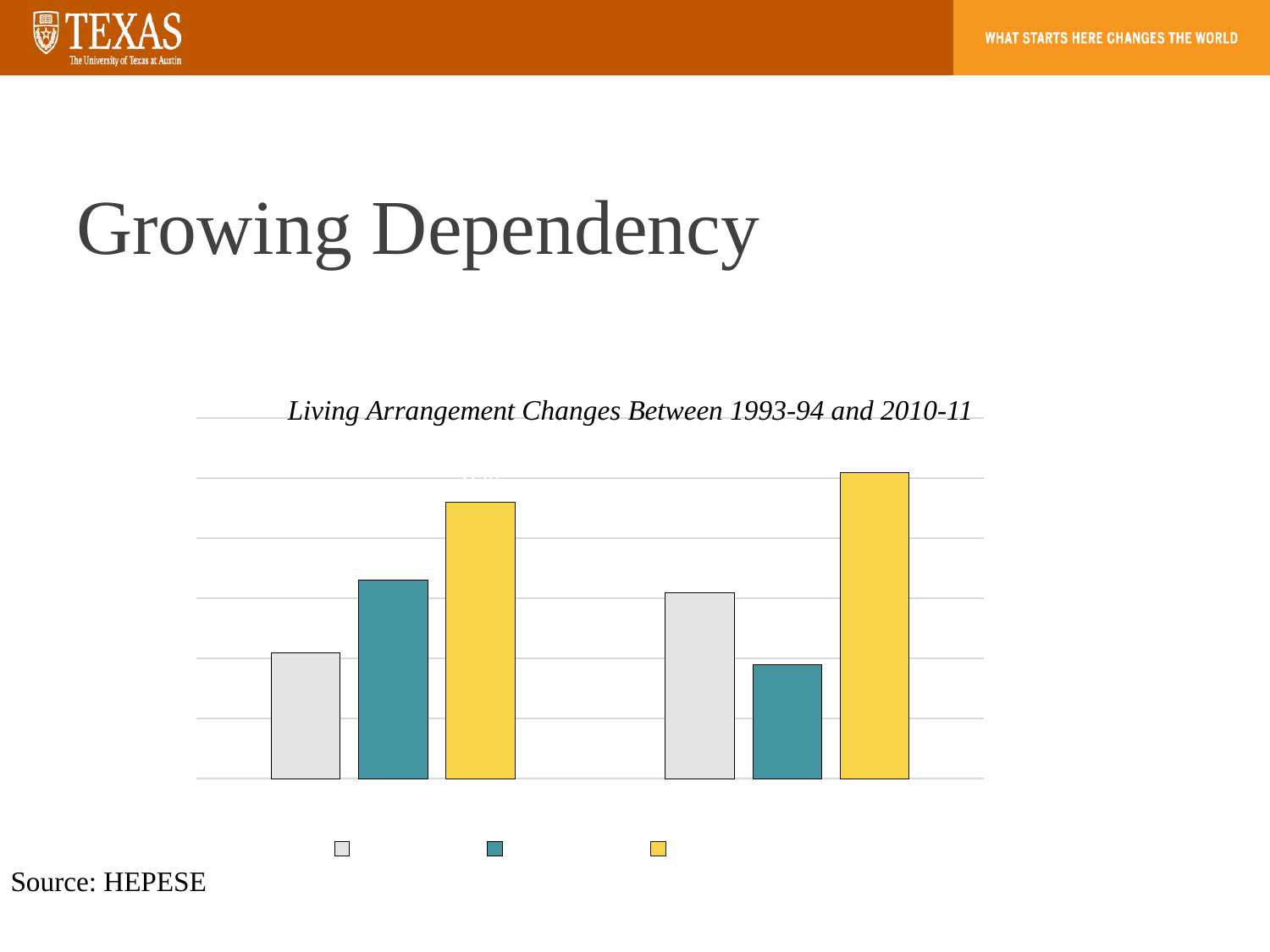

# Growing Dependency
Living Arrangement Changes Between 1993-94 and 2010-11

### Chart

| Category | Lives alone | Spouse only | Lives with others |
|---|---|---|---|
| Wave 1 | 0.21 | 0.33 | 0.46 |
| Wave 7 | 0.31 | 0.19 | 0.51 |
Source: HEPESE